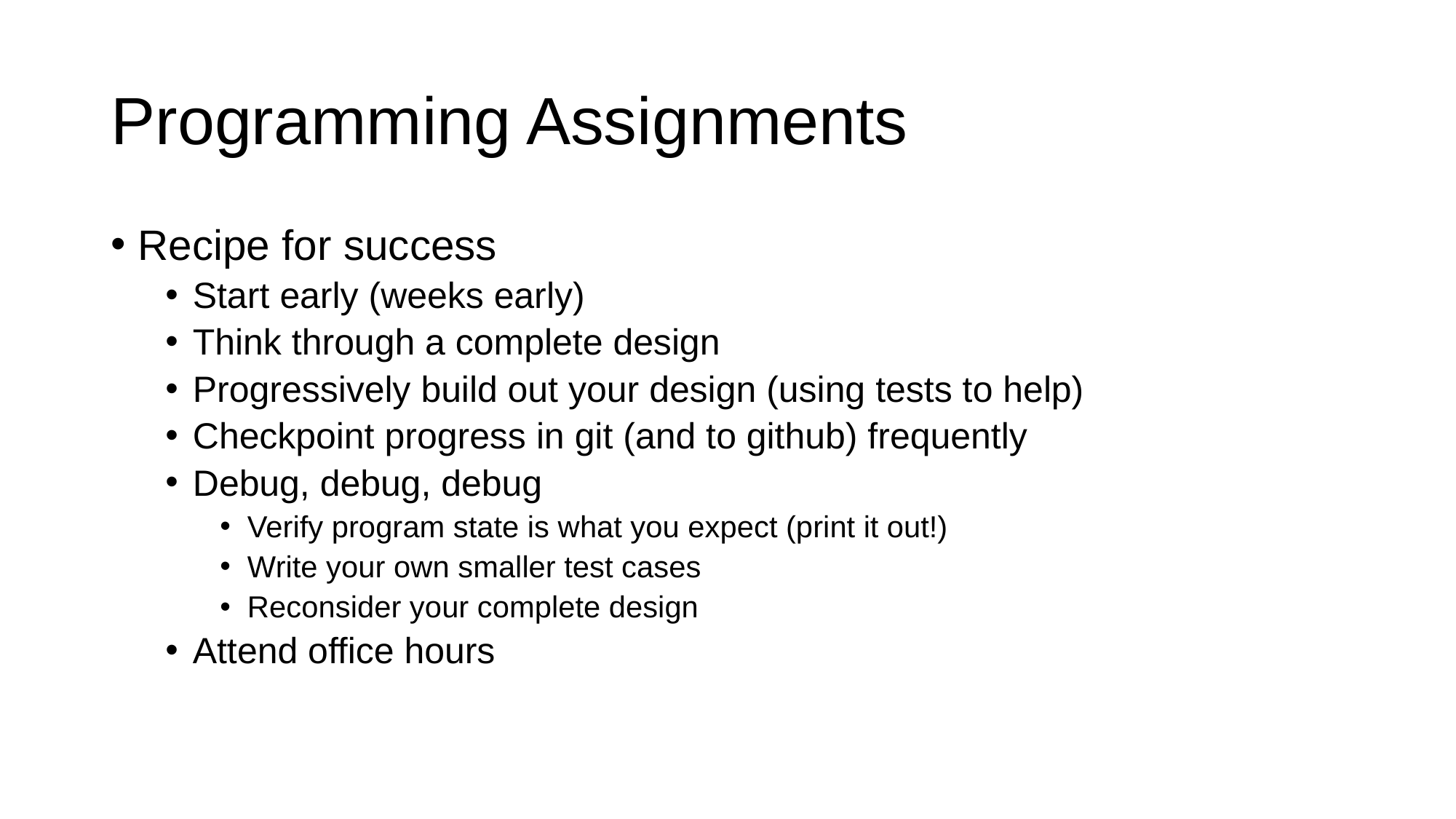

# Programming Assignments
Recipe for success
Start early (weeks early)
Think through a complete design
Progressively build out your design (using tests to help)
Checkpoint progress in git (and to github) frequently
Debug, debug, debug
Verify program state is what you expect (print it out!)
Write your own smaller test cases
Reconsider your complete design
Attend office hours